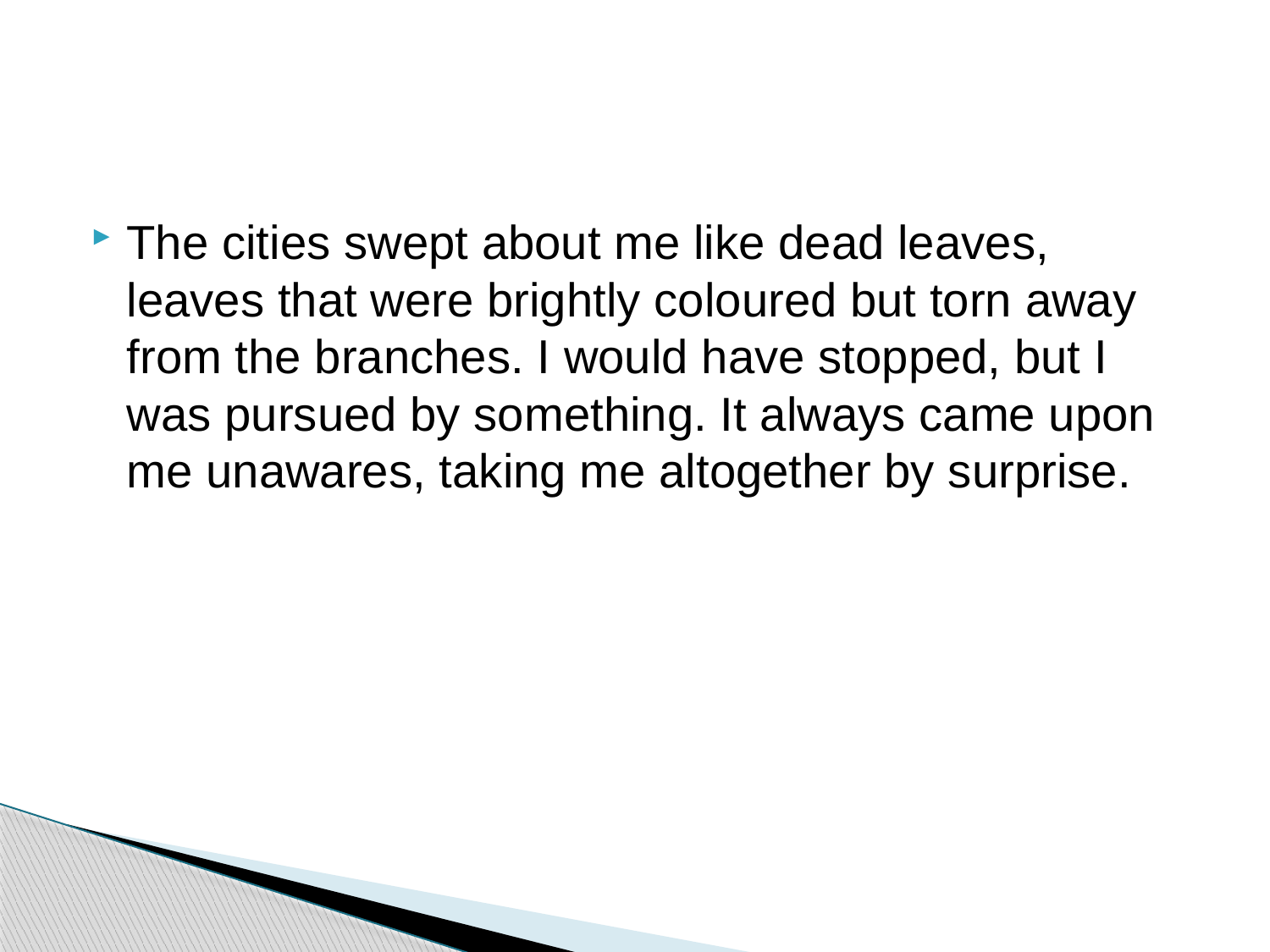

#
The cities swept about me like dead leaves, leaves that were brightly coloured but torn away from the branches. I would have stopped, but I was pursued by something. It always came upon me unawares, taking me altogether by surprise.